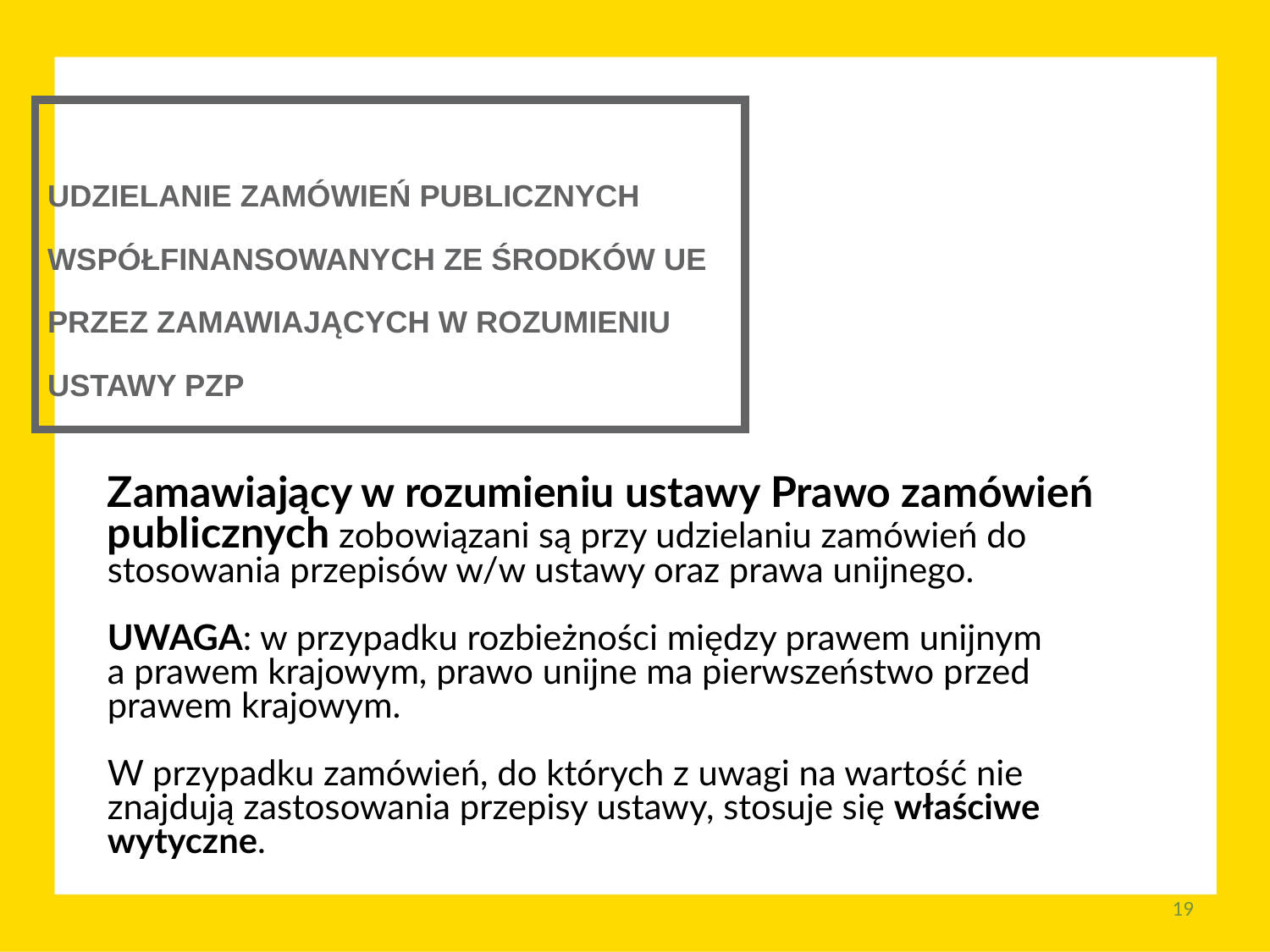

UDZIELANIE ZAMÓWIEŃ PUBLICZNYCH WSPÓŁFINANSOWANYCH ZE ŚRODKÓW UE PRZEZ ZAMAWIAJĄCYCH W ROZUMIENIU USTAWY PZP

Zamawiający w rozumieniu ustawy Prawo zamówień publicznych zobowiązani są przy udzielaniu zamówień do stosowania przepisów w/w ustawy oraz prawa unijnego.

UWAGA: w przypadku rozbieżności między prawem unijnym
a prawem krajowym, prawo unijne ma pierwszeństwo przed prawem krajowym.

W przypadku zamówień, do których z uwagi na wartość nie znajdują zastosowania przepisy ustawy, stosuje się właściwe wytyczne.
19